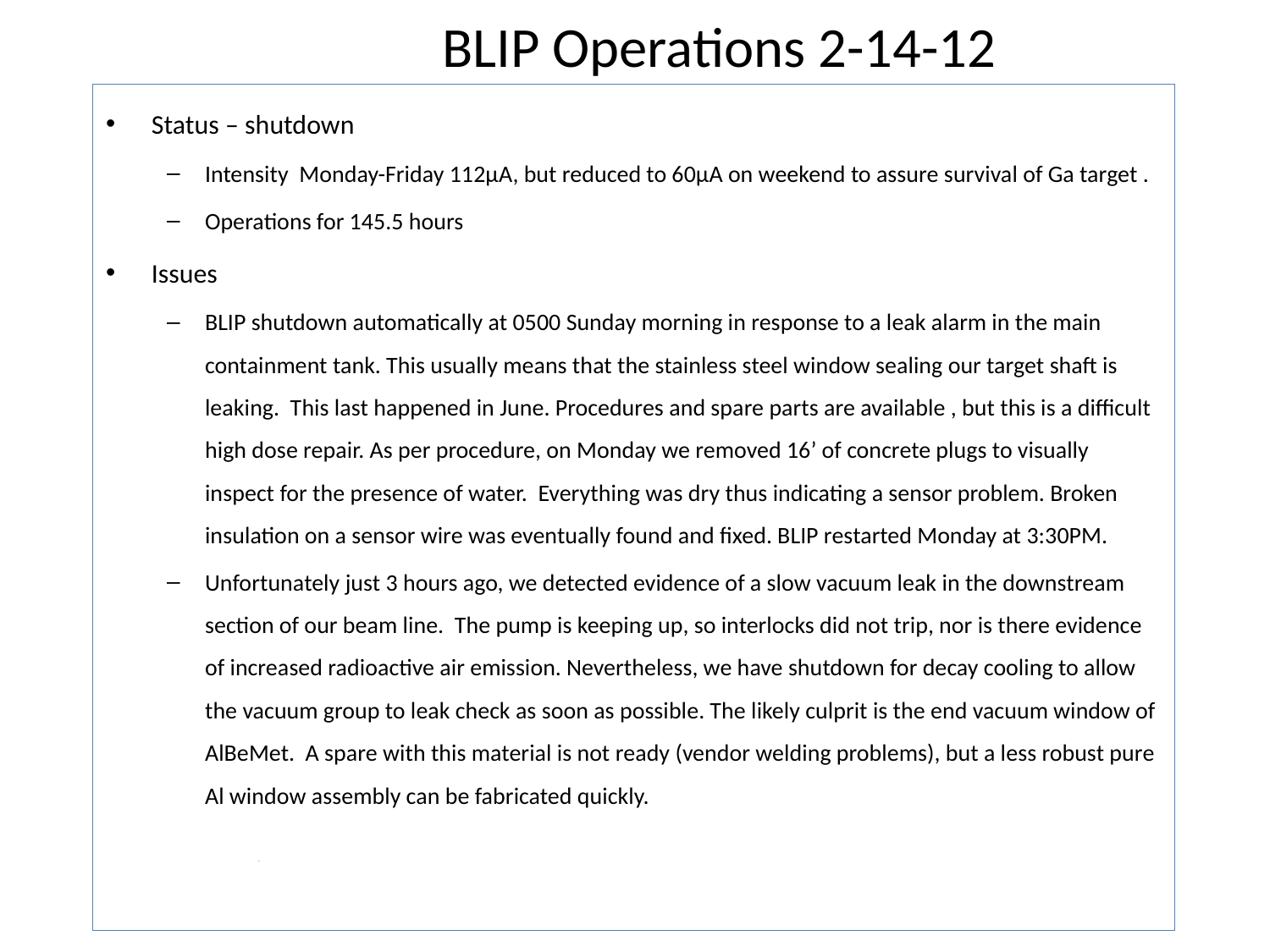

BLIP Operations 2-14-12
Status – shutdown
Intensity  Monday-Friday 112µA, but reduced to 60µA on weekend to assure survival of Ga target .
Operations for 145.5 hours
Issues
BLIP shutdown automatically at 0500 Sunday morning in response to a leak alarm in the main containment tank. This usually means that the stainless steel window sealing our target shaft is leaking.  This last happened in June. Procedures and spare parts are available , but this is a difficult high dose repair. As per procedure, on Monday we removed 16’ of concrete plugs to visually inspect for the presence of water.  Everything was dry thus indicating a sensor problem. Broken insulation on a sensor wire was eventually found and fixed. BLIP restarted Monday at 3:30PM.
Unfortunately just 3 hours ago, we detected evidence of a slow vacuum leak in the downstream section of our beam line.  The pump is keeping up, so interlocks did not trip, nor is there evidence of increased radioactive air emission. Nevertheless, we have shutdown for decay cooling to allow the vacuum group to leak check as soon as possible. The likely culprit is the end vacuum window of AlBeMet.  A spare with this material is not ready (vendor welding problems), but a less robust pure Al window assembly can be fabricated quickly.

	.